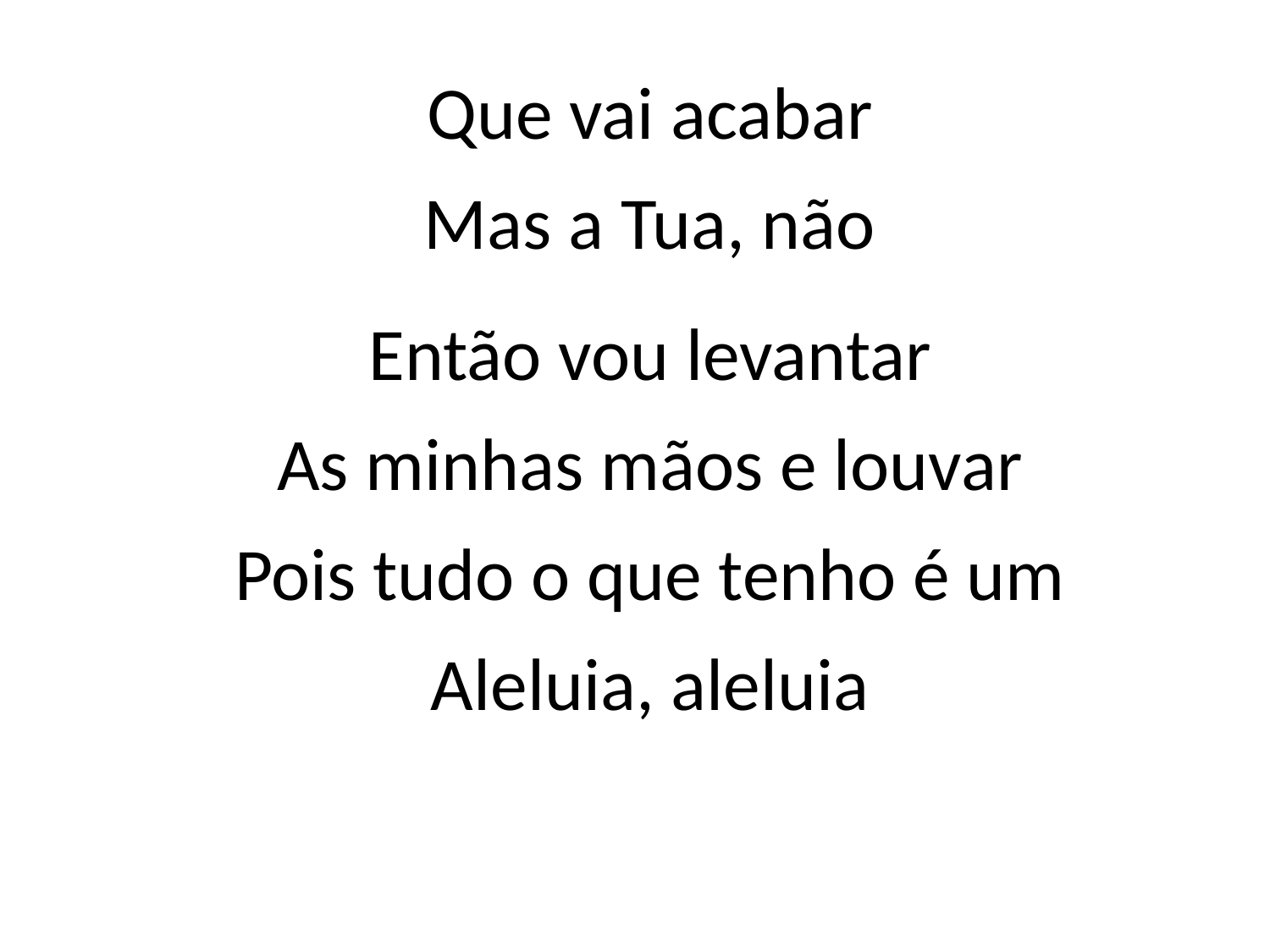

Que vai acabar

Mas a Tua, não

Então vou levantar

As minhas mãos e louvar

Pois tudo o que tenho é um

Aleluia, aleluia
#